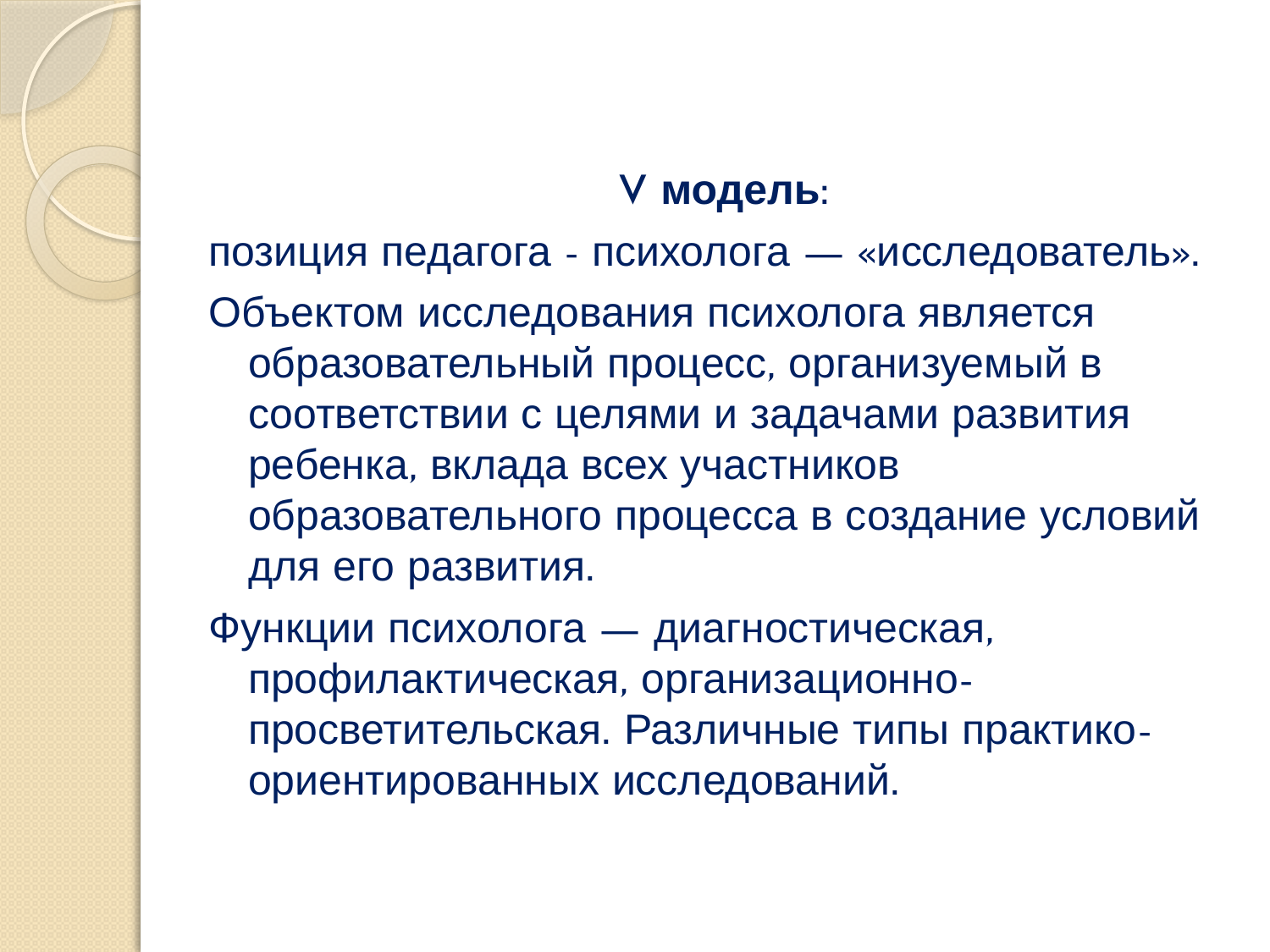

V модель:
позиция педагога - психолога — «исследователь».
Объектом исследования психолога является образовательный процесс, организуемый в соответствии с целями и задачами развития ребенка, вклада всех участников образовательного процесса в создание условий для его развития.
Функции психолога — диагностическая, профилактическая, организационно-просветительская. Различные типы практико-ориентированных исследований.